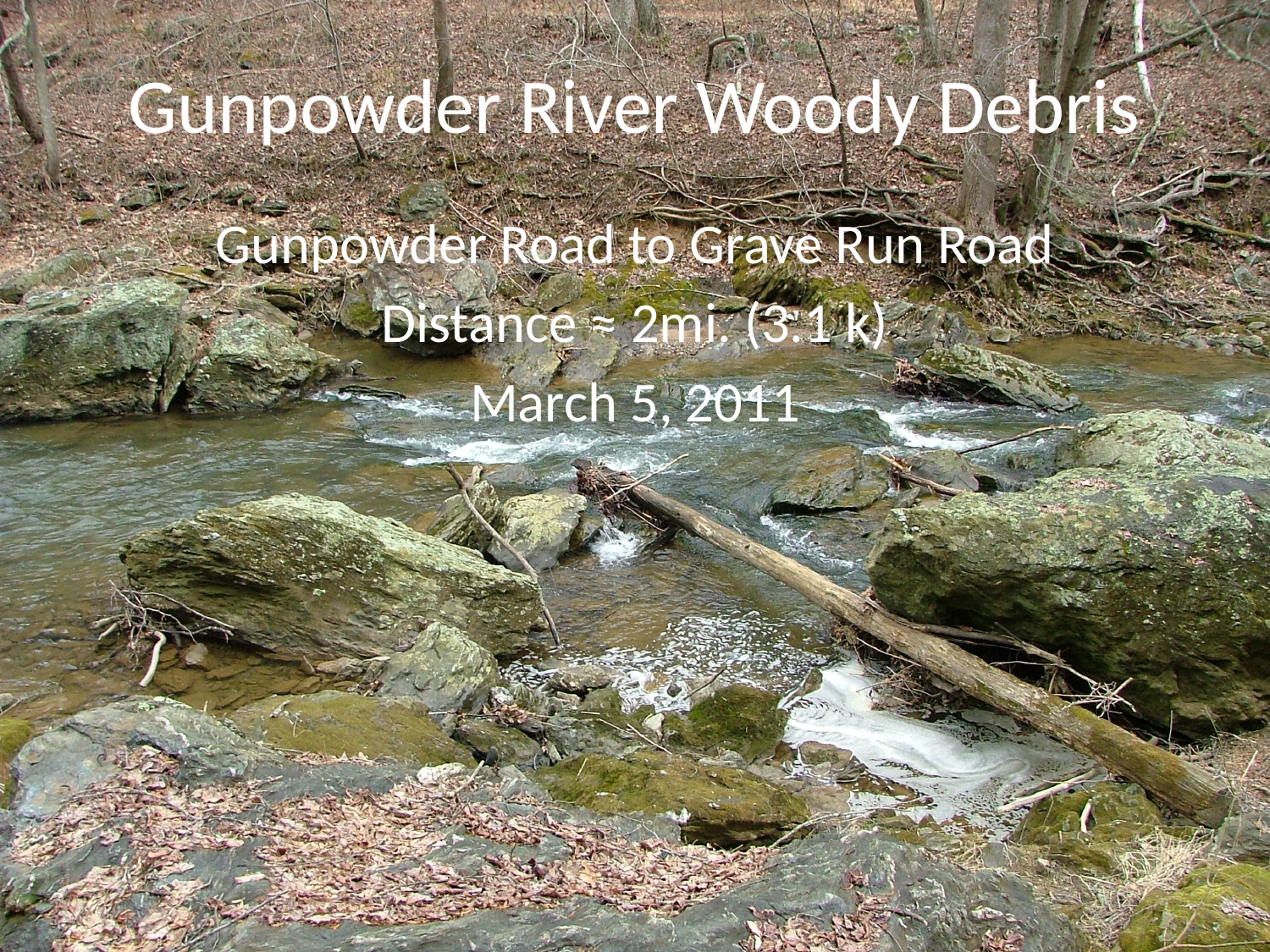

# Gunpowder River Woody Debris
Gunpowder Road to Grave Run Road
Distance ≈ 2mi. (3.1 k)
March 5, 2011